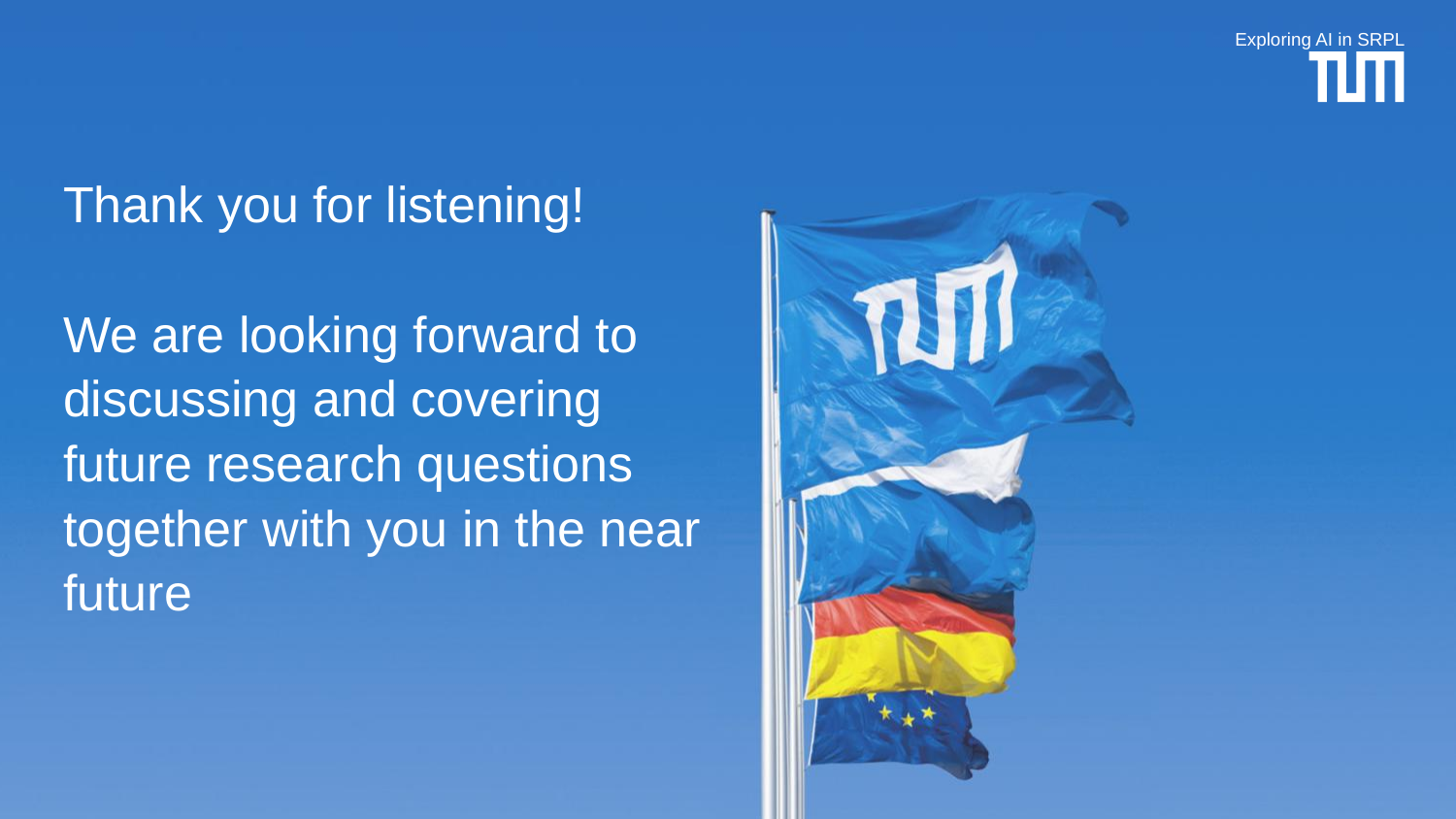

Exploring AI in SRPL

# Thank you for listening! We are looking forward to discussing and covering future research questions together with you in the near future